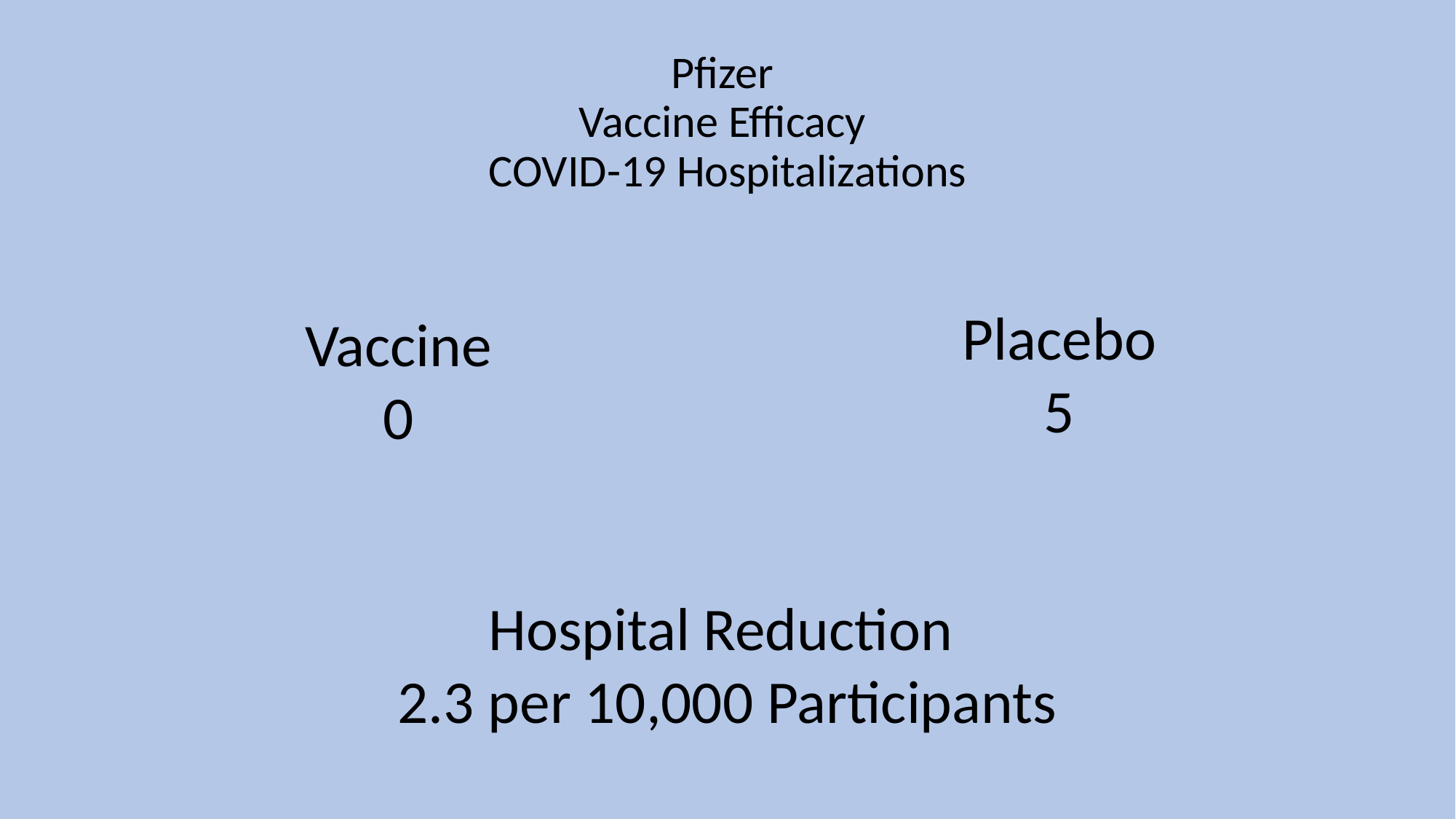

# Pfizer Vaccine Efficacy COVID-19 Hospitalizations
Placebo
5
Vaccine
0
Hospital Reduction
2.3 per 10,000 Participants